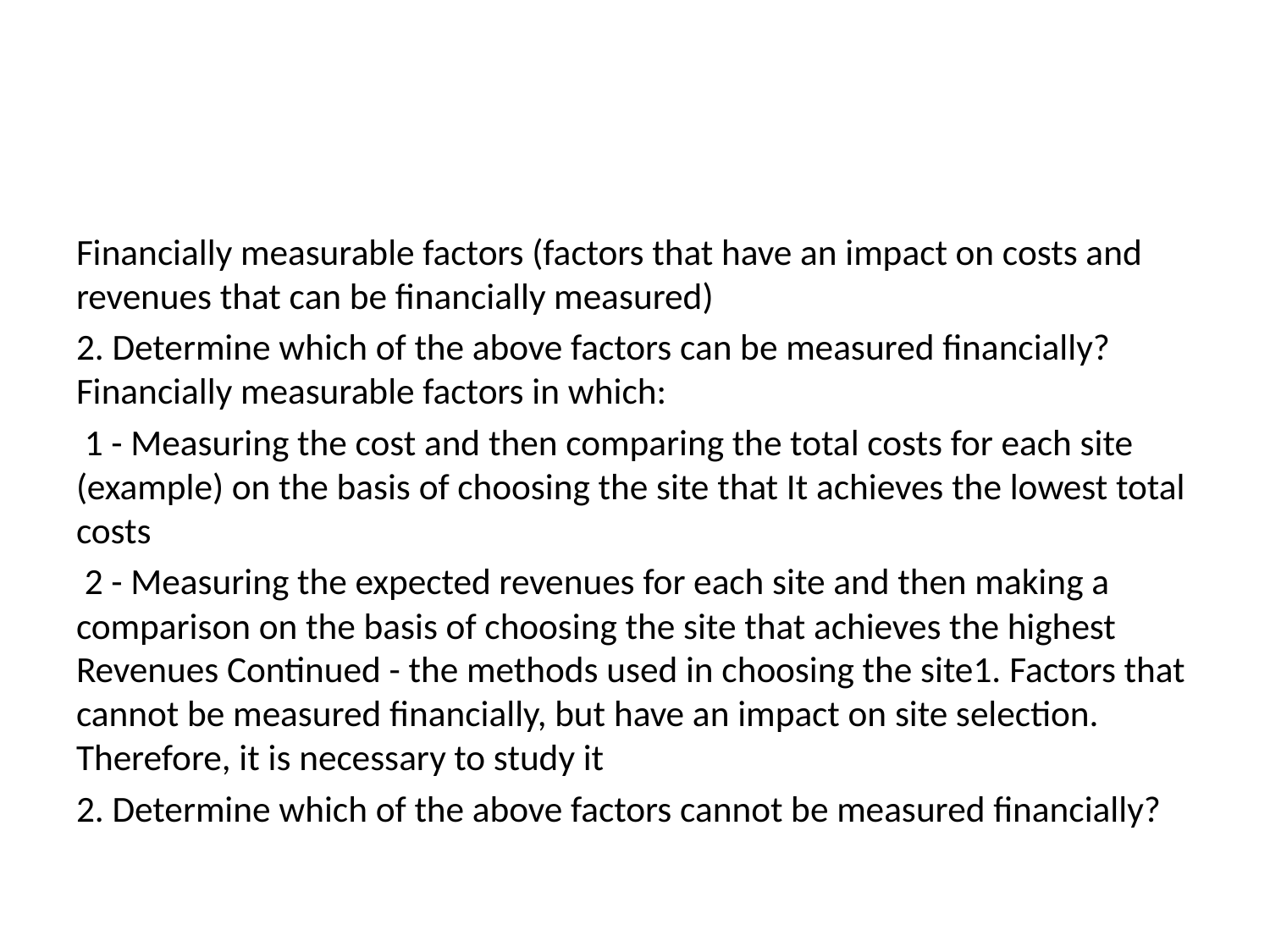

#
Financially measurable factors (factors that have an impact on costs and revenues that can be financially measured)
2. Determine which of the above factors can be measured financially? Financially measurable factors in which:
 1 - Measuring the cost and then comparing the total costs for each site (example) on the basis of choosing the site that It achieves the lowest total costs
 2 - Measuring the expected revenues for each site and then making a comparison on the basis of choosing the site that achieves the highest Revenues Continued - the methods used in choosing the site1. Factors that cannot be measured financially, but have an impact on site selection. Therefore, it is necessary to study it
2. Determine which of the above factors cannot be measured financially?